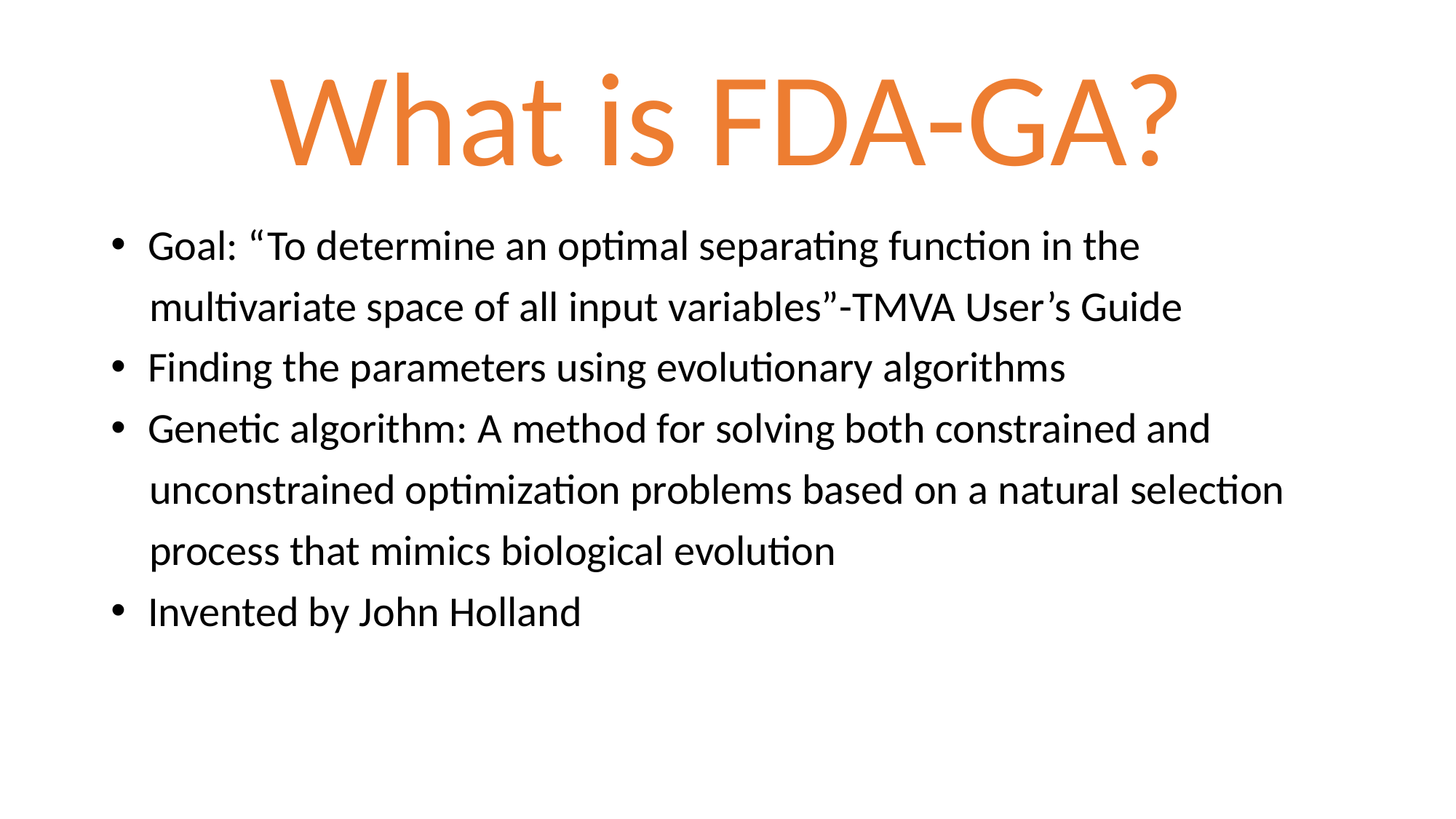

# What is FDA-GA?
 Goal: “To determine an optimal separating function in the
    multivariate space of all input variables”-TMVA User’s Guide
 Finding the parameters using evolutionary algorithms
 Genetic algorithm: A method for solving both constrained and
    unconstrained optimization problems based on a natural selection
    process that mimics biological evolution
 Invented by John Holland